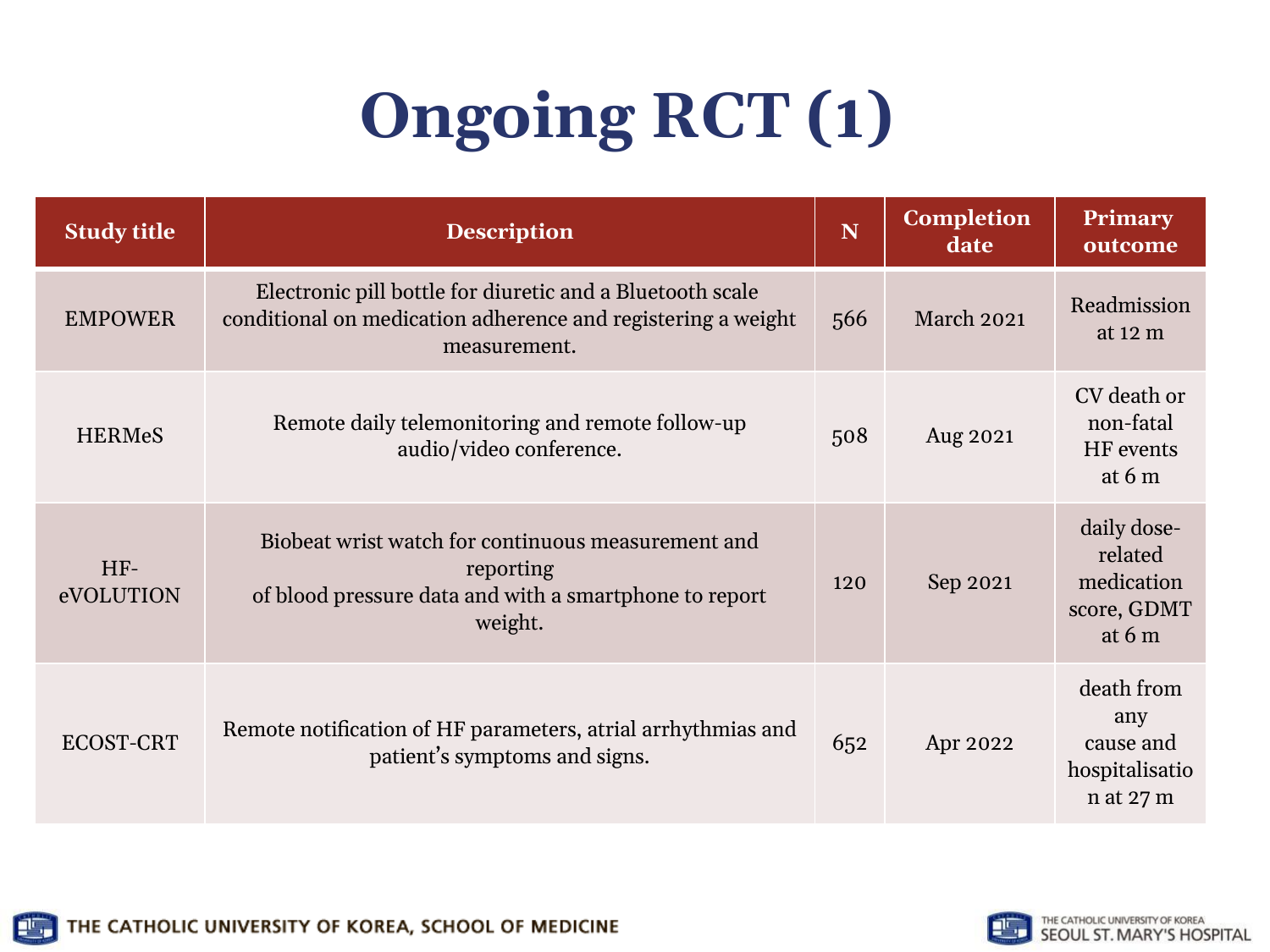

# Ongoing RCT (1)
| Study title | Description | N | Completion date | Primary outcome |
| --- | --- | --- | --- | --- |
| EMPOWER | Electronic pill bottle for diuretic and a Bluetooth scale conditional on medication adherence and registering a weight measurement. | 566 | March 2021 | Readmission at 12 m |
| HERMeS | Remote daily telemonitoring and remote follow-up audio/video conference. | 508 | Aug 2021 | CV death or non-fatal HF events at 6 m |
| HF-eVOLUTION | Biobeat wrist watch for continuous measurement and reporting of blood pressure data and with a smartphone to report weight. | 120 | Sep 2021 | daily dose-related medication score, GDMT at 6 m |
| ECOST-CRT | Remote notification of HF parameters, atrial arrhythmias and patient’s symptoms and signs. | 652 | Apr 2022 | death from any cause and hospitalisation at 27 m |